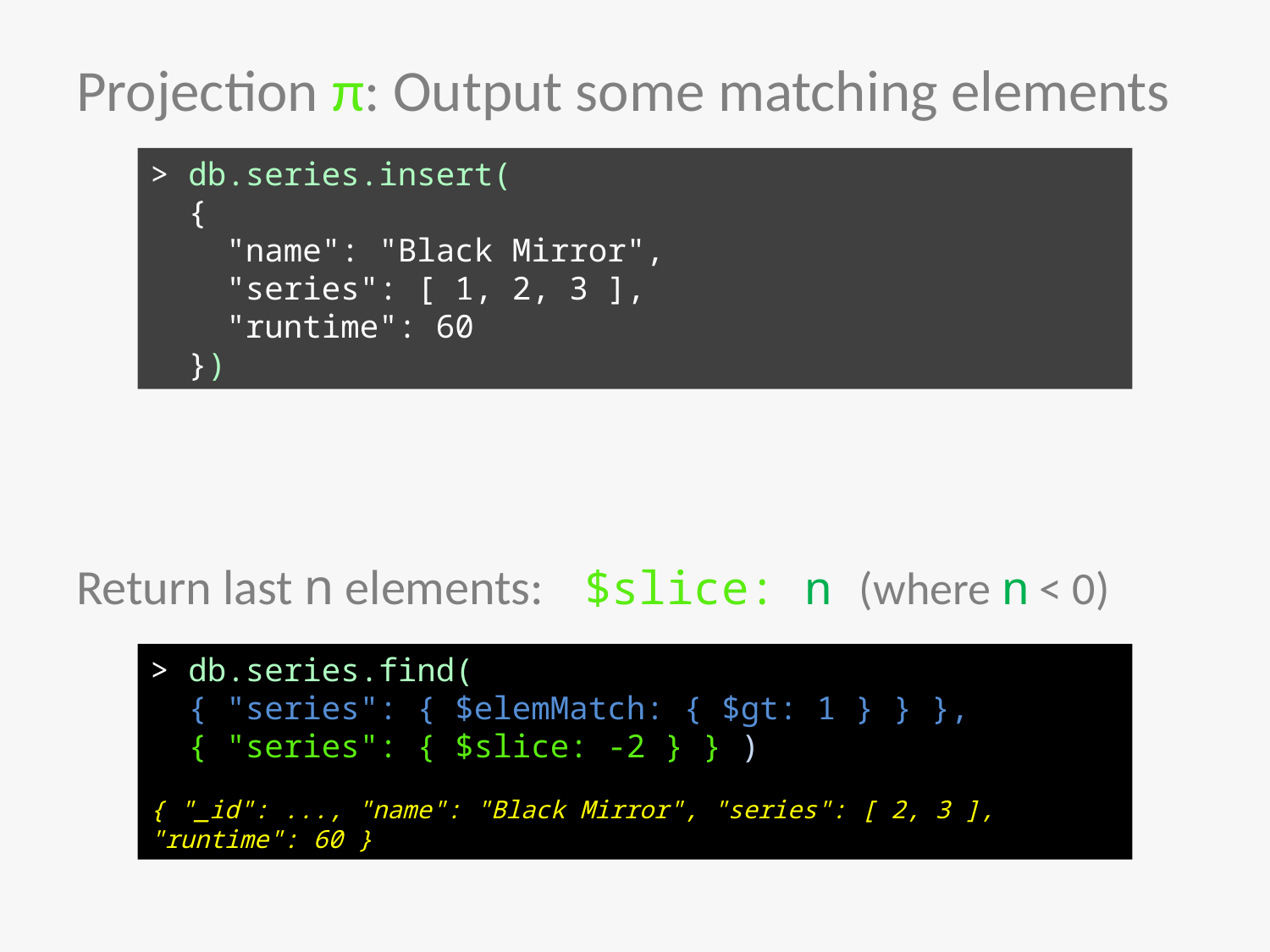

# Projection π: Output some matching elements
> db.series.insert(
  {
    "name": "Black Mirror",
    "series": [ 1, 2, 3 ],
    "runtime": 60
  })
Return last n elements:	$slice: n (where n < 0)
> db.series.find(
  { "series": { $elemMatch: { $gt: 1 } } },
  { "series": { $slice: -2 } } )

{ "_id": ..., "name": "Black Mirror", "series": [ 2, 3 ], "runtime": 60 }